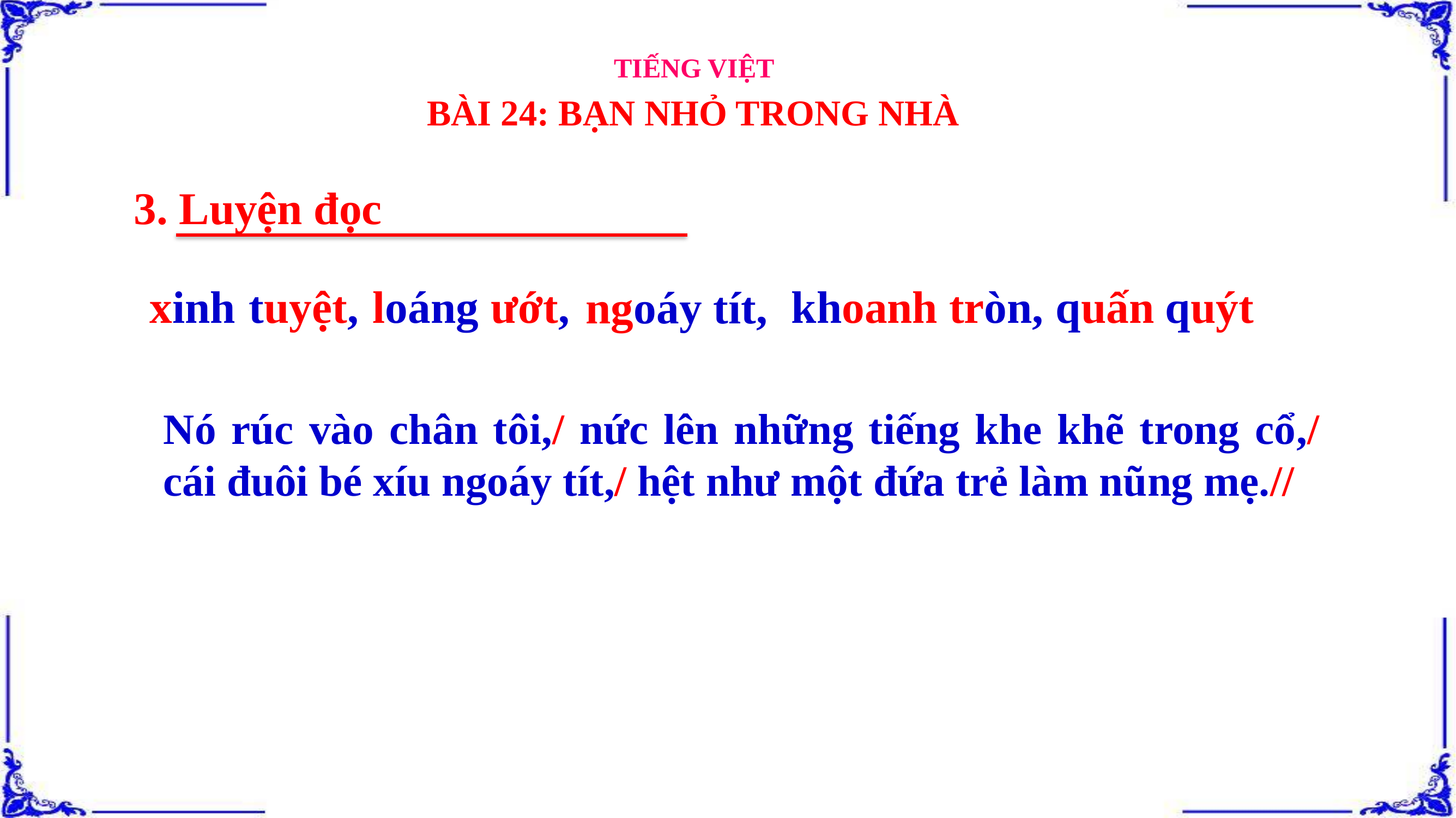

TIẾNG VIỆT
BÀI 24: BẠN NHỎ TRONG NHÀ
3. Luyện đọc
xinh tuyệt,
loáng ướt,
khoanh tròn,
quấn quýt
ngoáy tít,
Nó rúc vào chân tôi,/ nức lên những tiếng khe khẽ trong cổ,/ cái đuôi bé xíu ngoáy tít,/ hệt như một đứa trẻ làm nũng mẹ.//